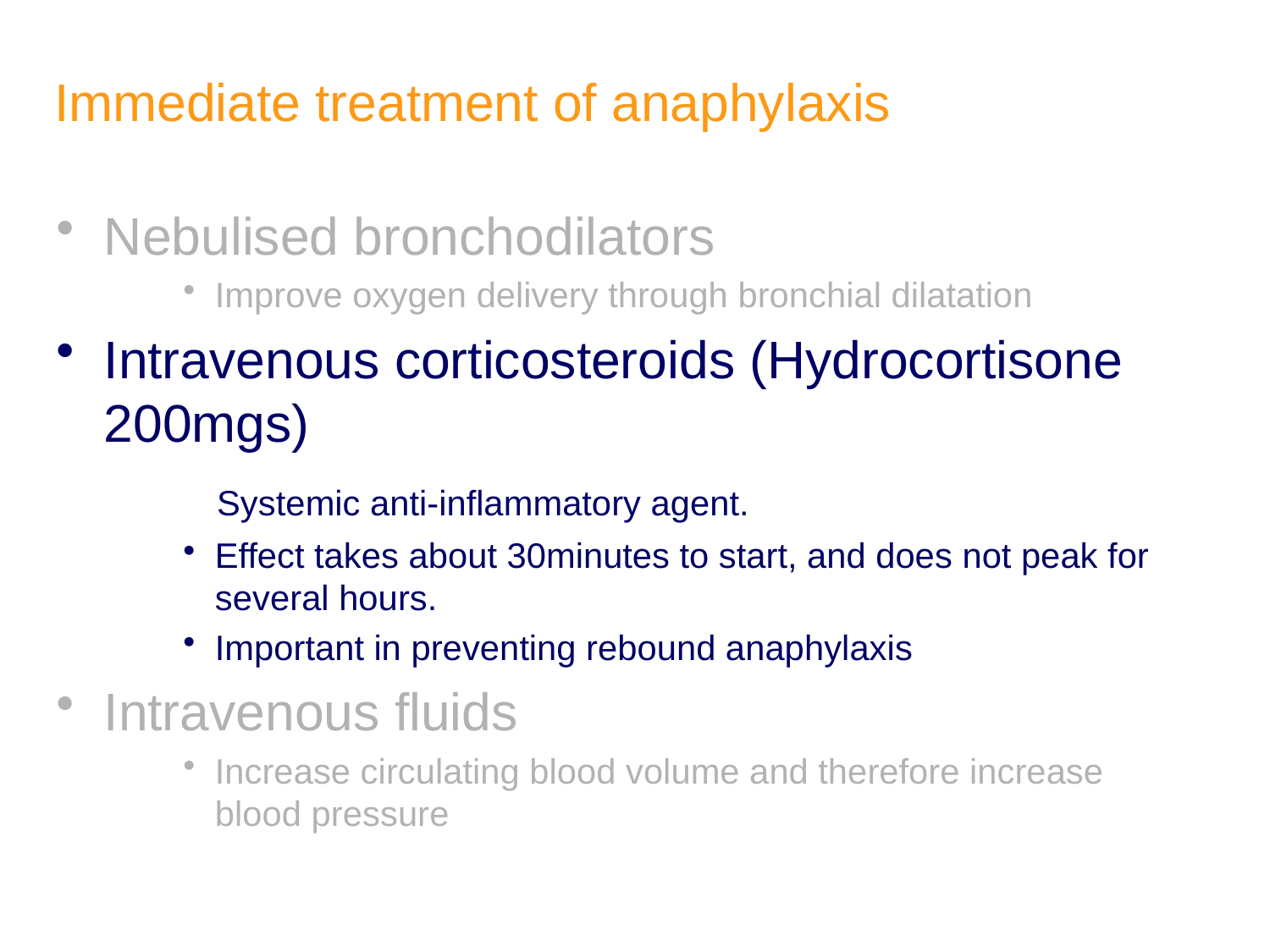

# Immediate treatment of anaphylaxis
Nebulised bronchodilators
Improve oxygen delivery through bronchial dilatation
Intravenous corticosteroids (Hydrocortisone 200mgs)
           Systemic anti-inflammatory agent.
Effect takes about 30minutes to start, and does not peak for several hours.
Important in preventing rebound anaphylaxis
Intravenous fluids
Increase circulating blood volume and therefore increase blood pressure